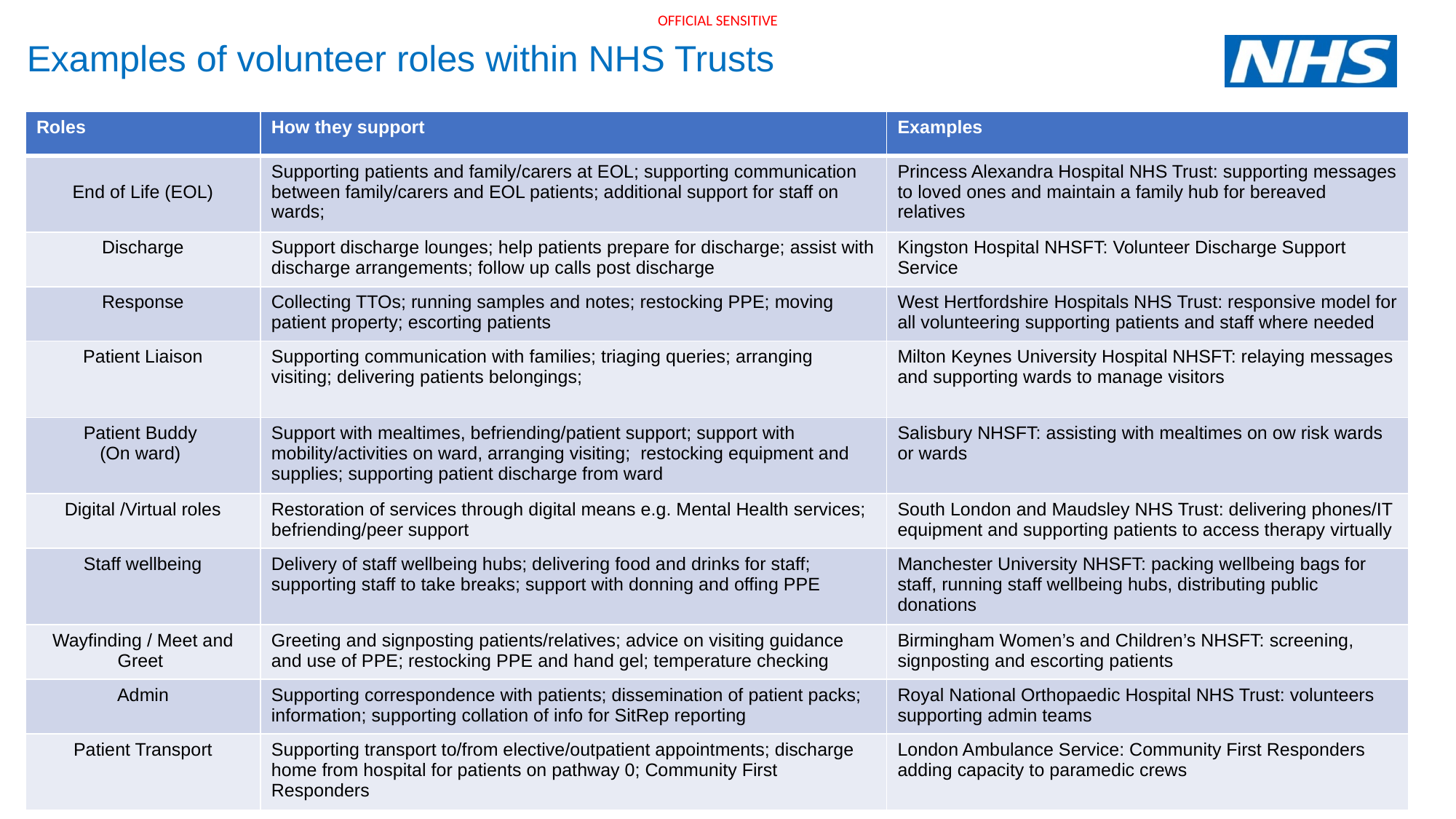

Examples of volunteer roles within NHS Trusts
| Roles | How they support | Examples |
| --- | --- | --- |
| End of Life (EOL) | Supporting patients and family/carers at EOL; supporting communication between family/carers and EOL patients; additional support for staff on wards; | Princess Alexandra Hospital NHS Trust: supporting messages to loved ones and maintain a family hub for bereaved relatives |
| Discharge | Support discharge lounges; help patients prepare for discharge; assist with discharge arrangements; follow up calls post discharge | Kingston Hospital NHSFT: Volunteer Discharge Support Service |
| Response | Collecting TTOs; running samples and notes; restocking PPE; moving patient property; escorting patients | West Hertfordshire Hospitals NHS Trust: responsive model for all volunteering supporting patients and staff where needed |
| Patient Liaison | Supporting communication with families; triaging queries; arranging visiting; delivering patients belongings; | Milton Keynes University Hospital NHSFT: relaying messages and supporting wards to manage visitors |
| Patient Buddy (On ward) | Support with mealtimes, befriending/patient support; support with mobility/activities on ward, arranging visiting; restocking equipment and supplies; supporting patient discharge from ward | Salisbury NHSFT: assisting with mealtimes on ow risk wards or wards |
| Digital /Virtual roles | Restoration of services through digital means e.g. Mental Health services; befriending/peer support | South London and Maudsley NHS Trust: delivering phones/IT equipment and supporting patients to access therapy virtually |
| Staff wellbeing | Delivery of staff wellbeing hubs; delivering food and drinks for staff; supporting staff to take breaks; support with donning and offing PPE | Manchester University NHSFT: packing wellbeing bags for staff, running staff wellbeing hubs, distributing public donations |
| Wayfinding / Meet and Greet | Greeting and signposting patients/relatives; advice on visiting guidance and use of PPE; restocking PPE and hand gel; temperature checking | Birmingham Women’s and Children’s NHSFT: screening, signposting and escorting patients |
| Admin | Supporting correspondence with patients; dissemination of patient packs; information; supporting collation of info for SitRep reporting | Royal National Orthopaedic Hospital NHS Trust: volunteers supporting admin teams |
| Patient Transport | Supporting transport to/from elective/outpatient appointments; discharge home from hospital for patients on pathway 0; Community First Responders | London Ambulance Service: Community First Responders adding capacity to paramedic crews |